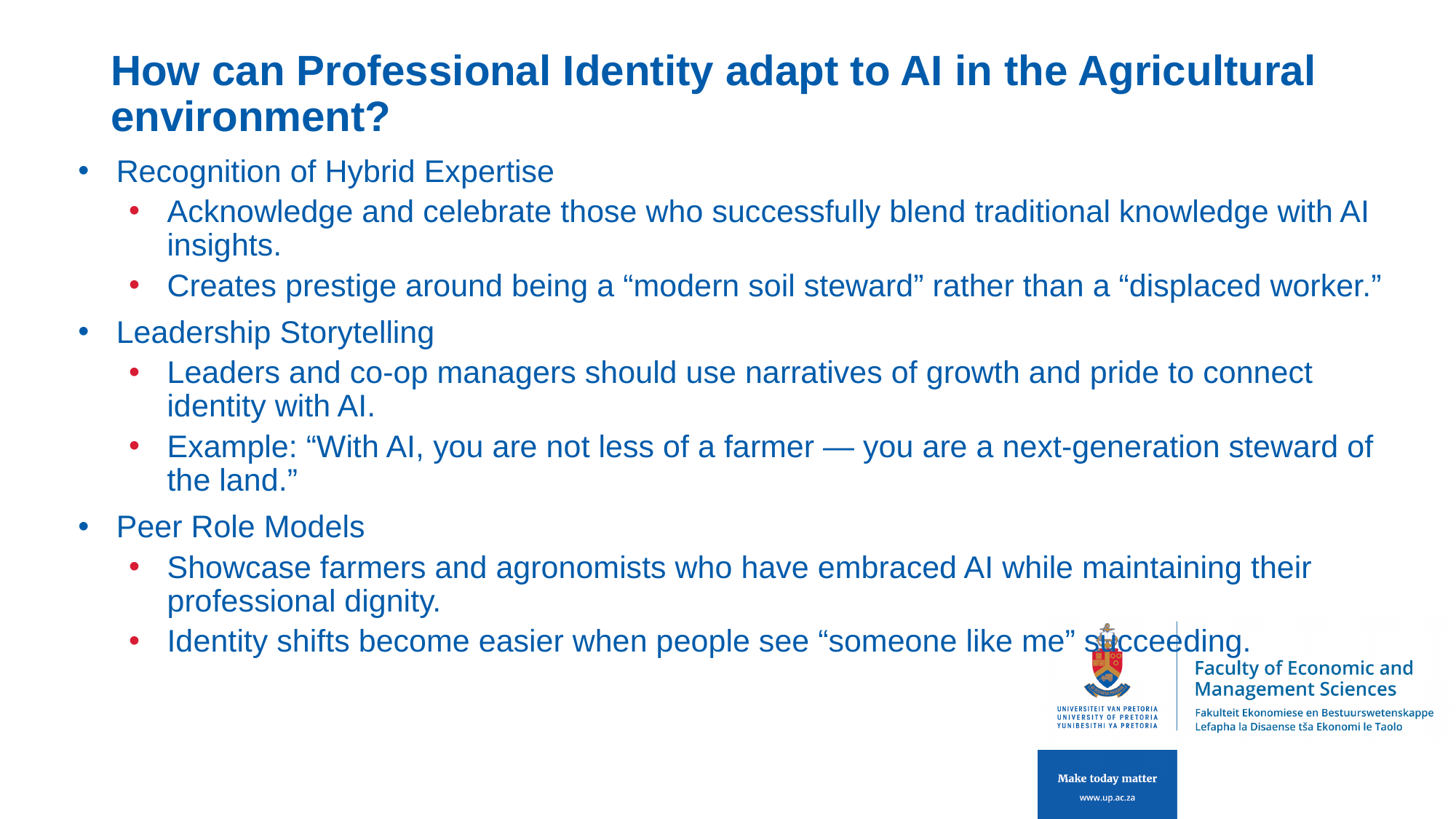

# How can Professional Identity adapt to AI in the Agricultural environment?
Recognition of Hybrid Expertise
Acknowledge and celebrate those who successfully blend traditional knowledge with AI insights.
Creates prestige around being a “modern soil steward” rather than a “displaced worker.”
Leadership Storytelling
Leaders and co-op managers should use narratives of growth and pride to connect identity with AI.
Example: “With AI, you are not less of a farmer — you are a next-generation steward of the land.”
Peer Role Models
Showcase farmers and agronomists who have embraced AI while maintaining their professional dignity.
Identity shifts become easier when people see “someone like me” succeeding.